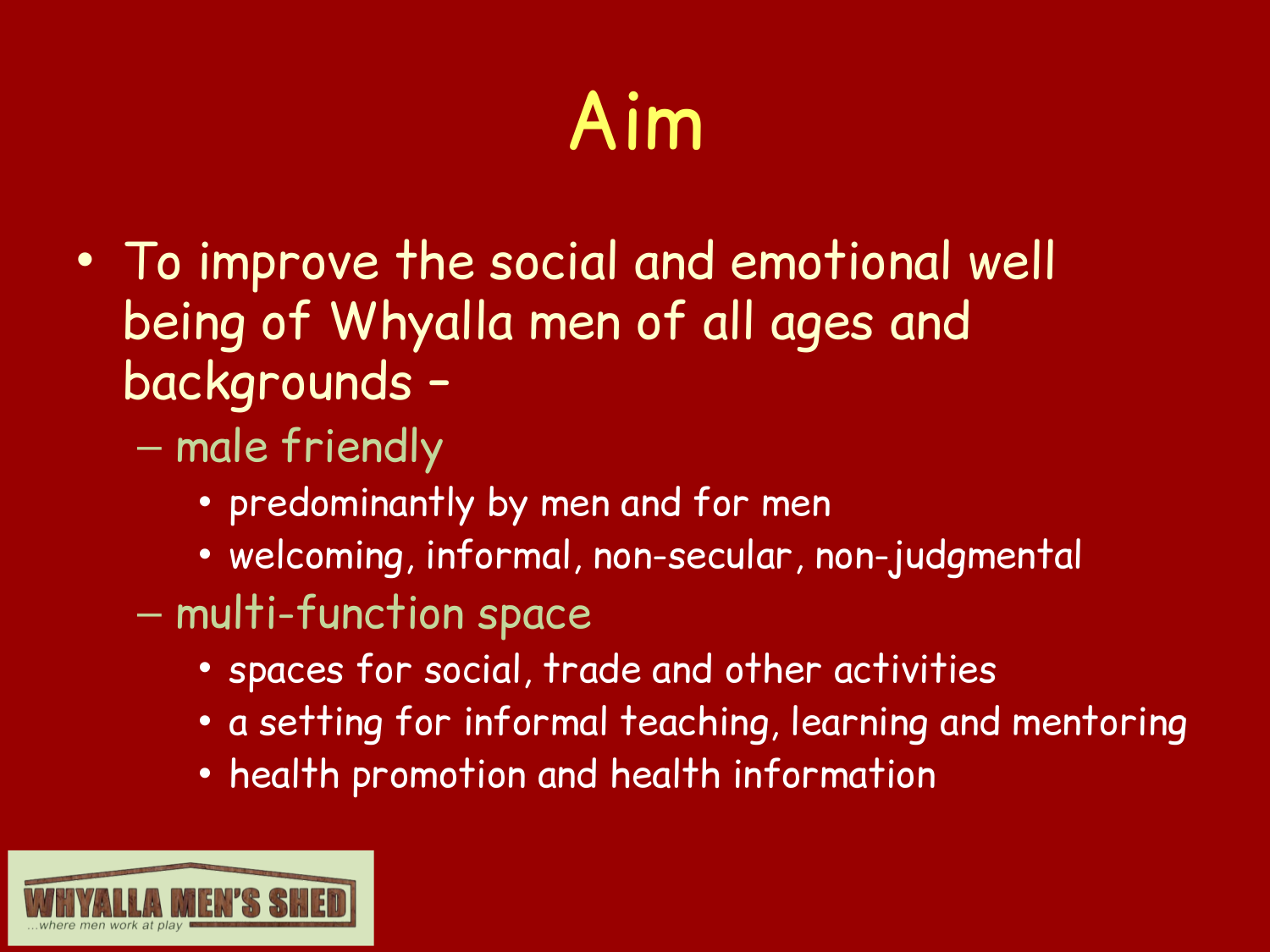

# Aim
To improve the social and emotional well being of Whyalla men of all ages and backgrounds –
male friendly
predominantly by men and for men
welcoming, informal, non-secular, non-judgmental
multi-function space
spaces for social, trade and other activities
a setting for informal teaching, learning and mentoring
health promotion and health information